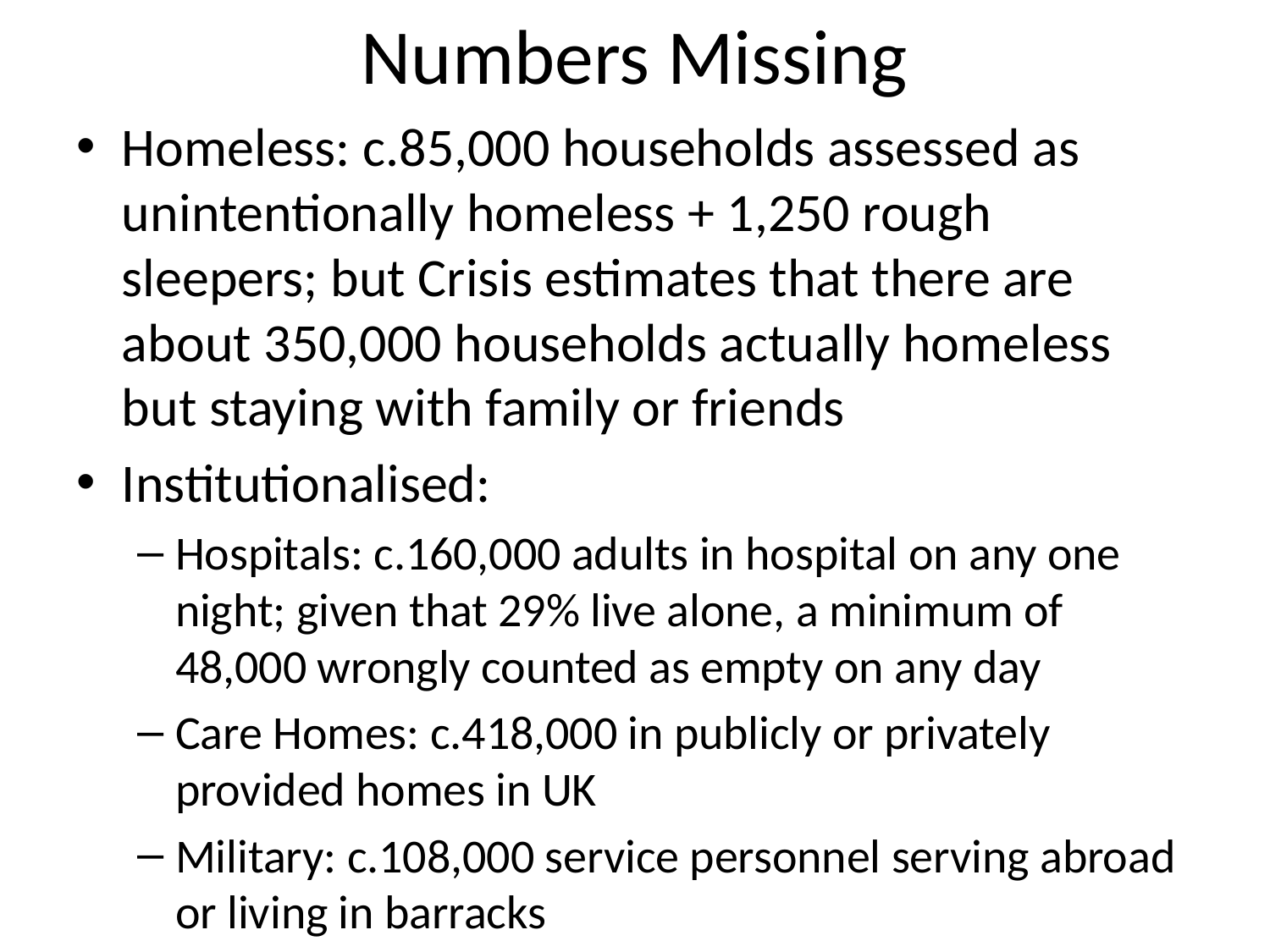

# Numbers Missing
Homeless: c.85,000 households assessed as unintentionally homeless + 1,250 rough sleepers; but Crisis estimates that there are about 350,000 households actually homeless but staying with family or friends
Institutionalised:
Hospitals: c.160,000 adults in hospital on any one night; given that 29% live alone, a minimum of 48,000 wrongly counted as empty on any day
Care Homes: c.418,000 in publicly or privately provided homes in UK
Military: c.108,000 service personnel serving abroad or living in barracks